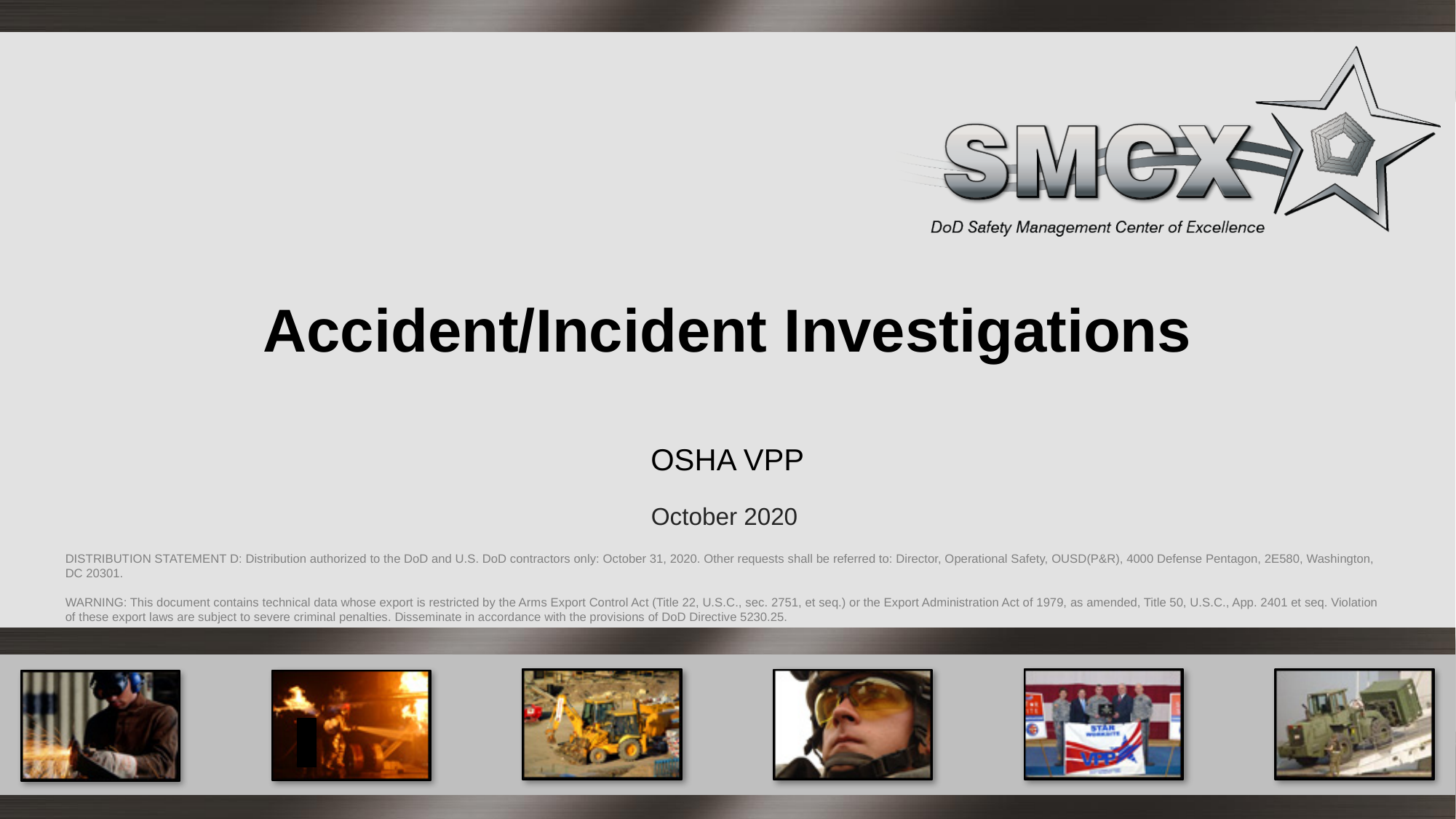

# Accident/Incident Investigations
OSHA VPP
October 2020